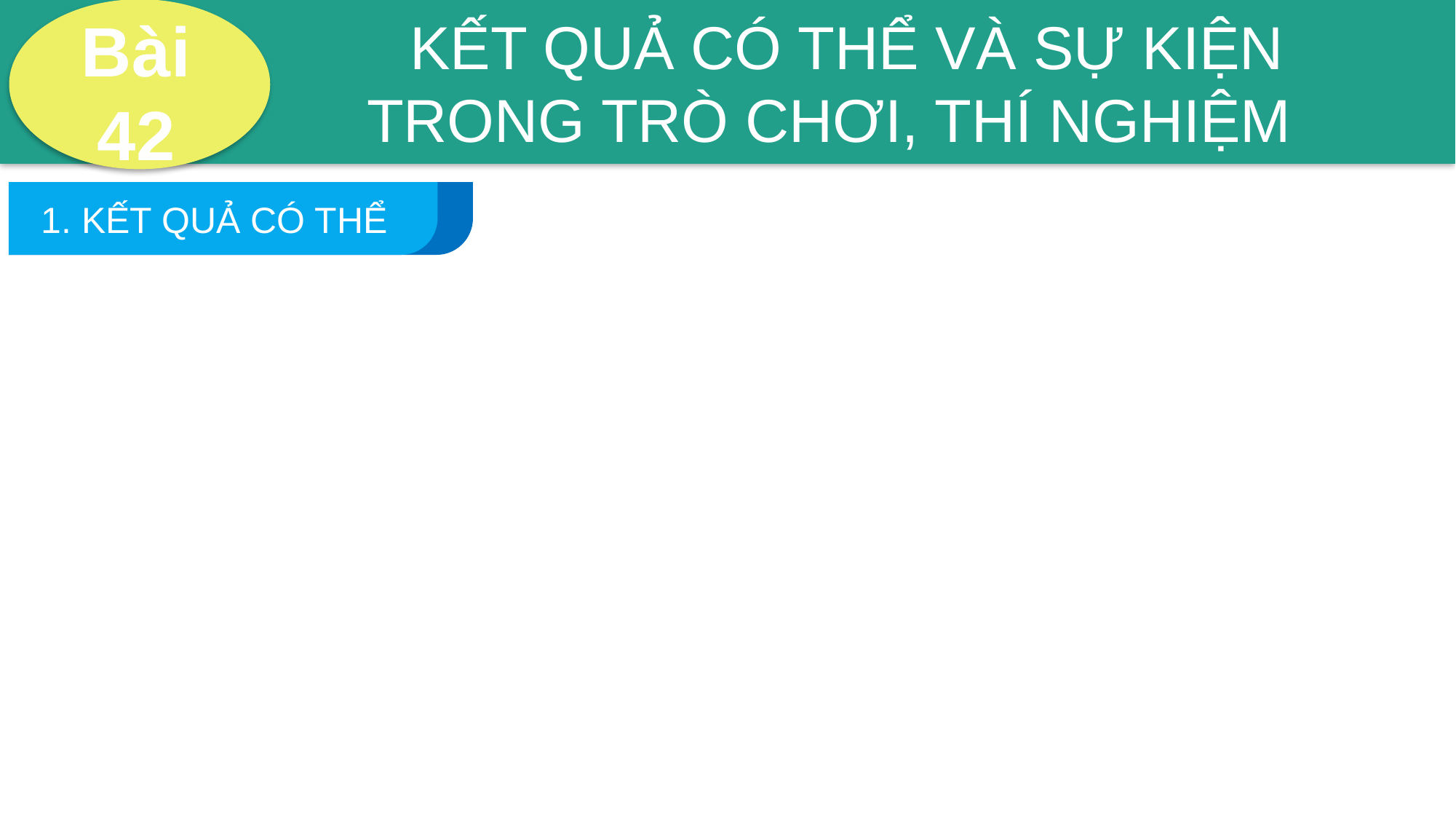

KẾT QUẢ CÓ THỂ VÀ SỰ KIỆN
            TRONG TRÒ CHƠI, THÍ NGHIỆM

Bài 42

1. KẾT QUẢ CÓ THỂ